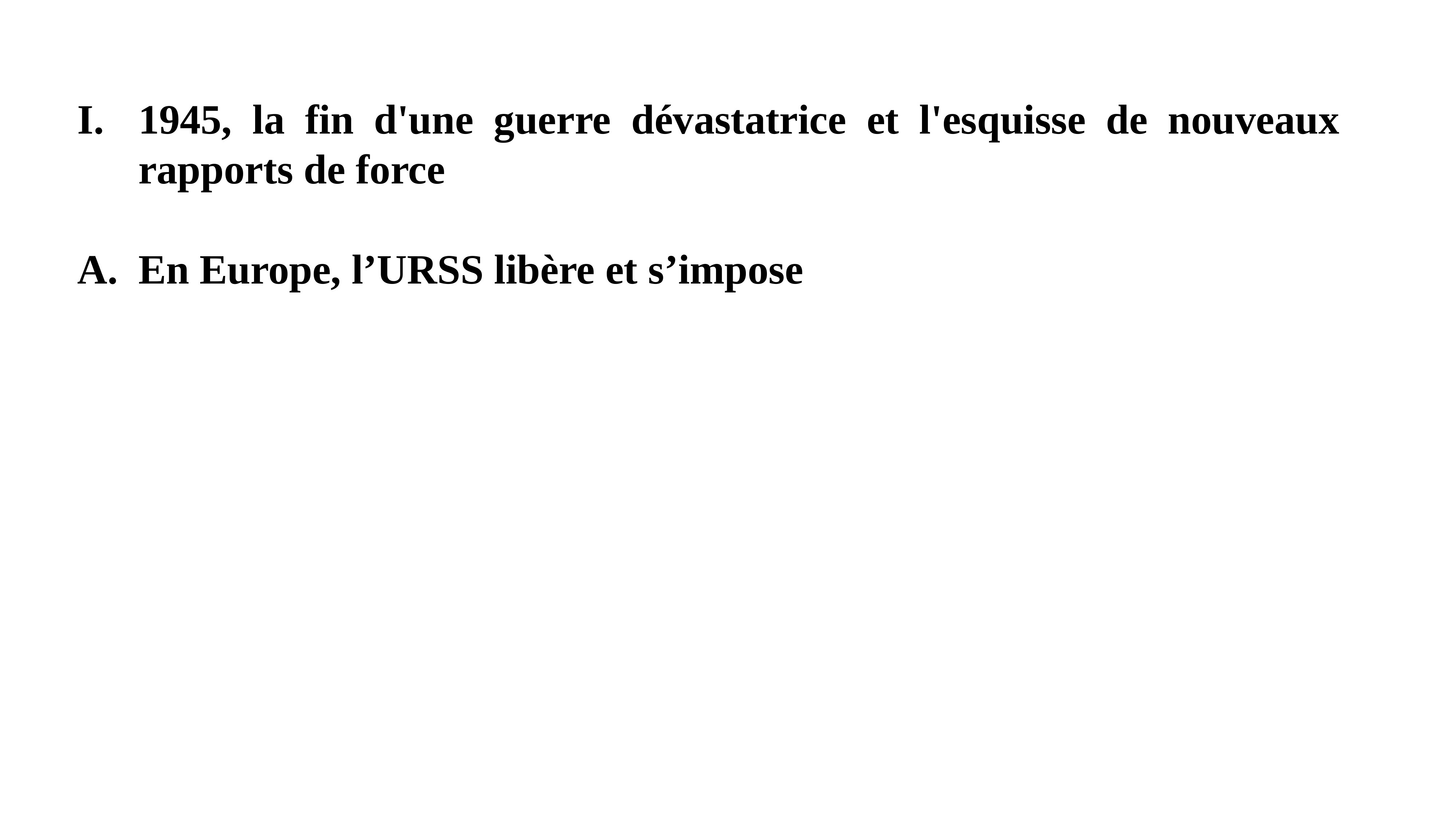

1945, la fin d'une guerre dévastatrice et l'esquisse de nouveaux rapports de force

En Europe, l’URSS libère et s’impose